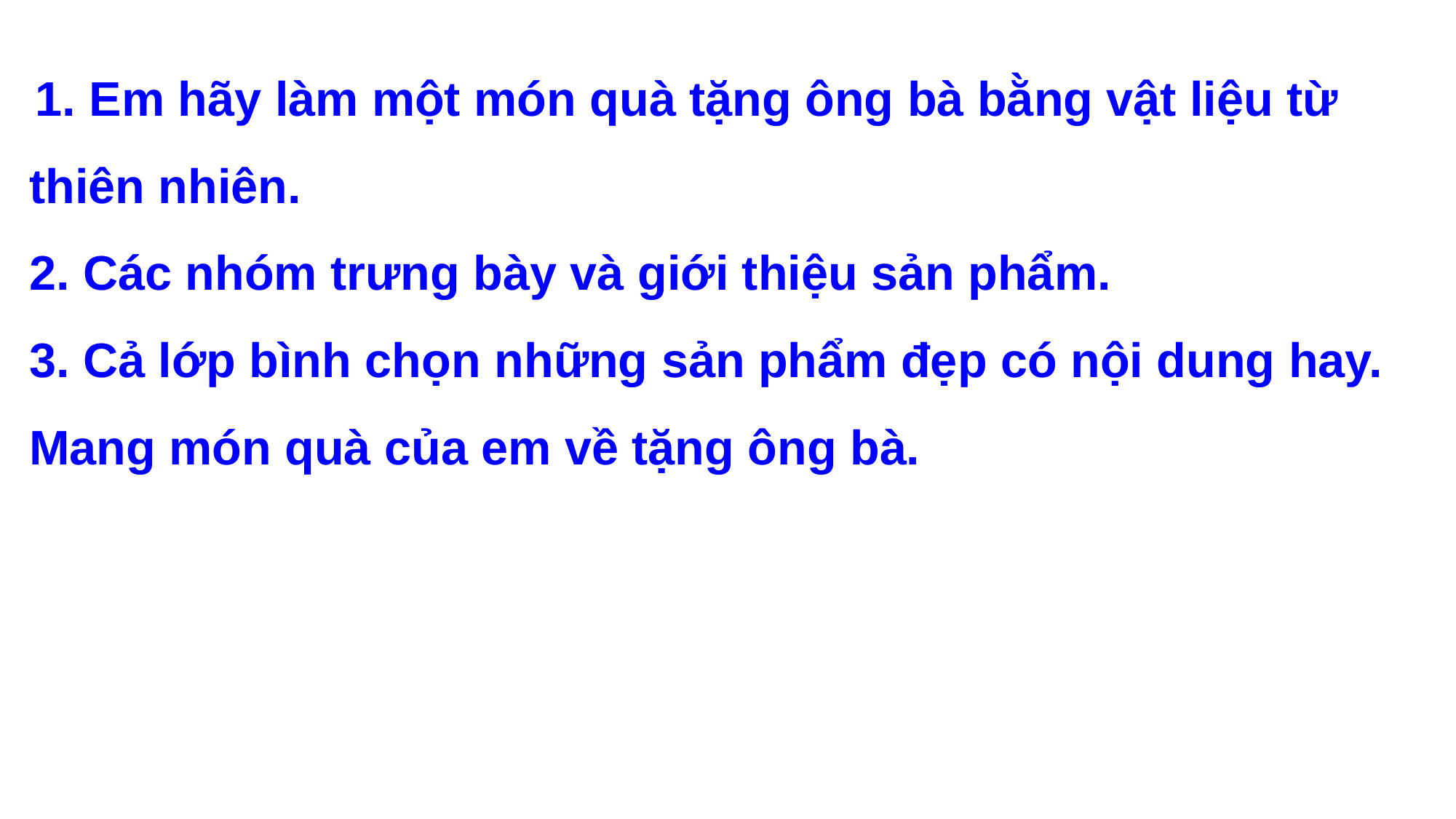

1. Em hãy làm một món quà tặng ông bà bằng vật liệu từ thiên nhiên.
2. Các nhóm trưng bày và giới thiệu sản phẩm.
3. Cả lớp bình chọn những sản phẩm đẹp có nội dung hay. Mang món quà của em về tặng ông bà.